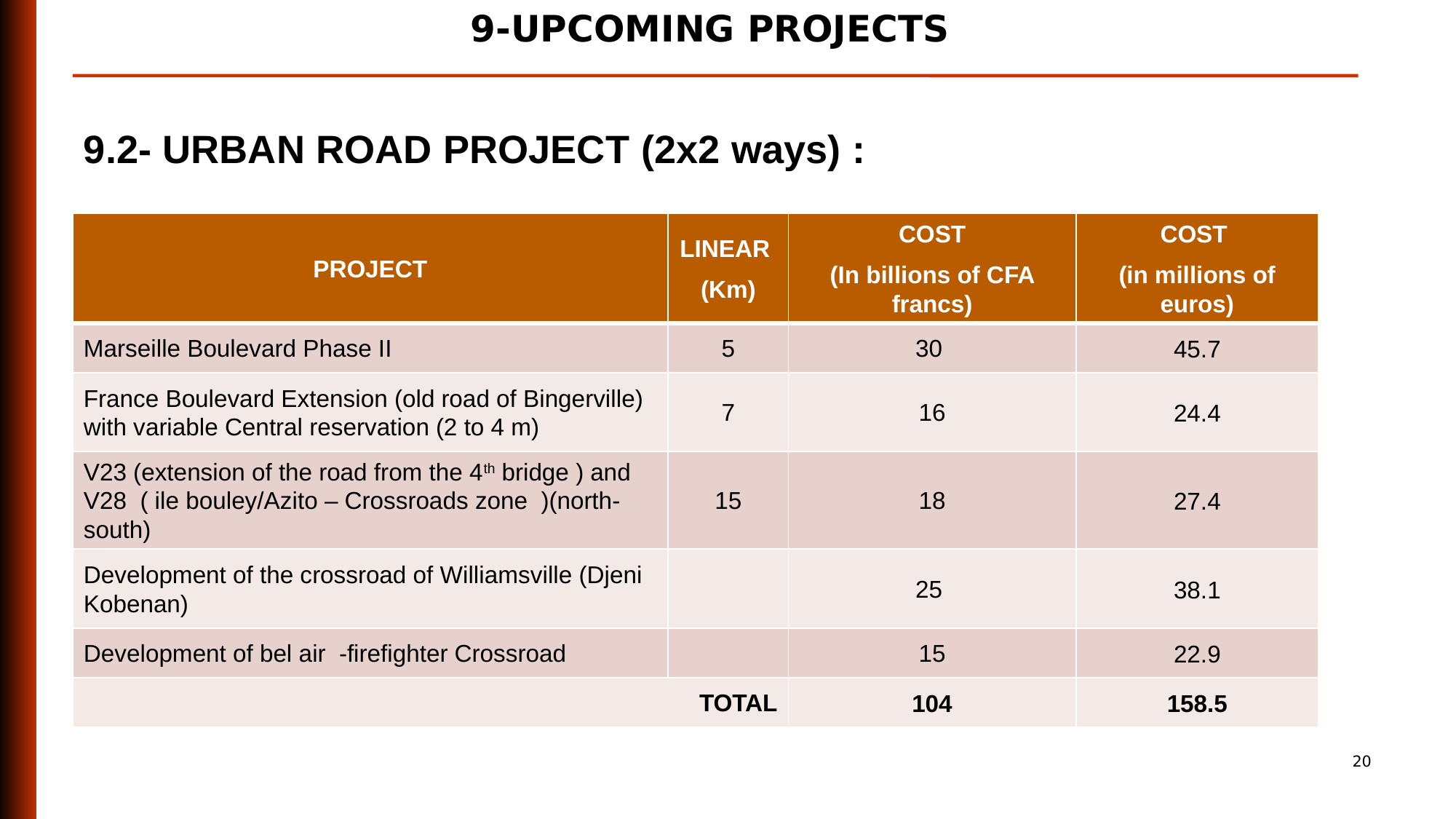

9-UPCOMING PROJECTS

9.2- URBAN ROAD PROJECT (2x2 ways) :

| PROJECT | LINEAR (Km) | COST (In billions of CFA francs) | COST (in millions of euros) |
| --- | --- | --- | --- |
| Marseille Boulevard Phase II | 5 | 30 | 45.7 |
| France Boulevard Extension (old road of Bingerville) with variable Central reservation (2 to 4 m) | 7 | 16 | 24.4 |
| V23 (extension of the road from the 4th bridge ) and V28 ( ile bouley/Azito – Crossroads zone )(north-south) | 15 | 18 | 27.4 |
| Development of the crossroad of Williamsville (Djeni Kobenan) |  | 25 | 38.1 |
| Development of bel air -firefighter Crossroad |  | 15 | 22.9 |
| TOTAL |  | 104 | 158.5 |
20